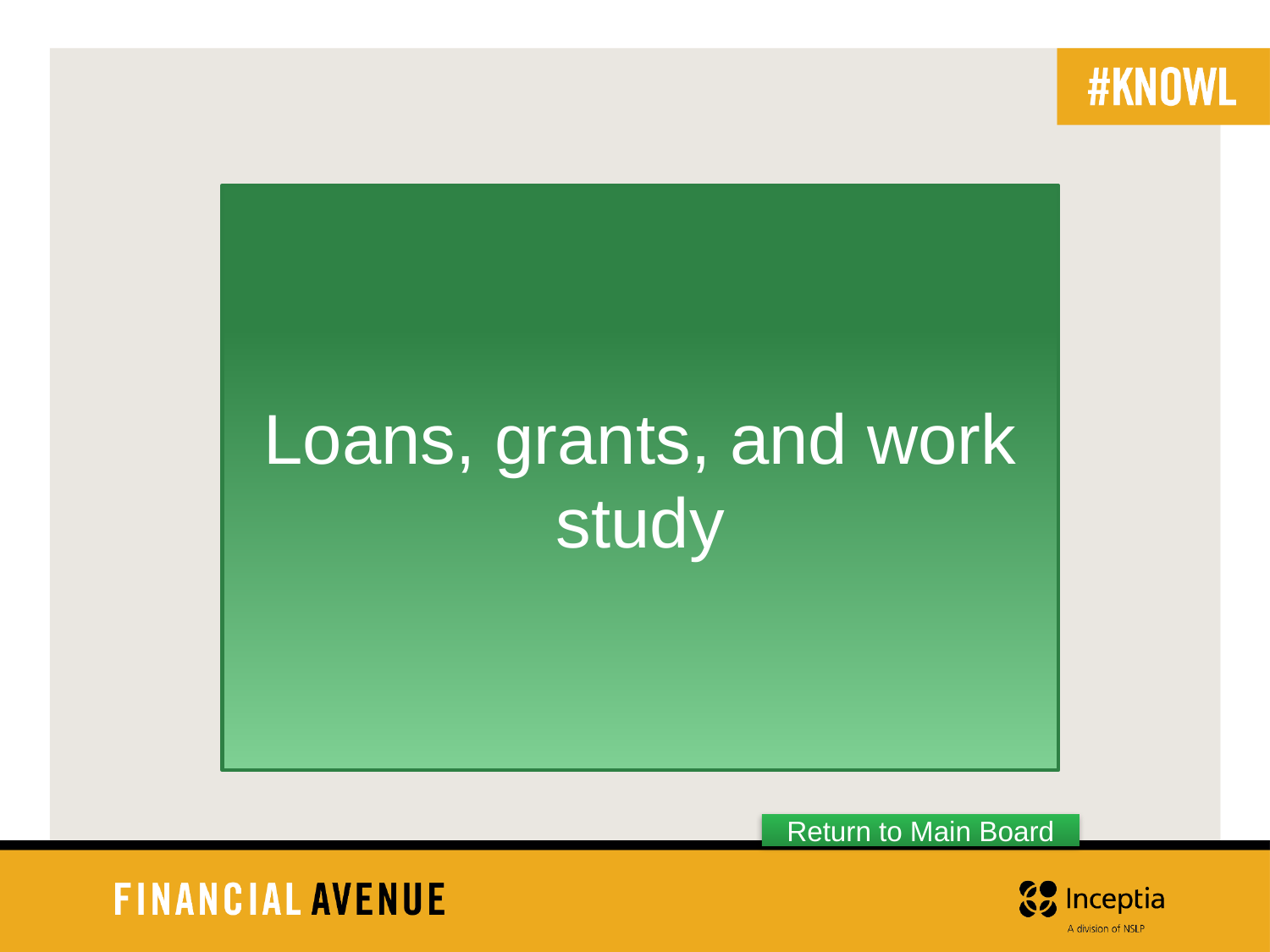

Loans, grants, and work study
Return to Main Board